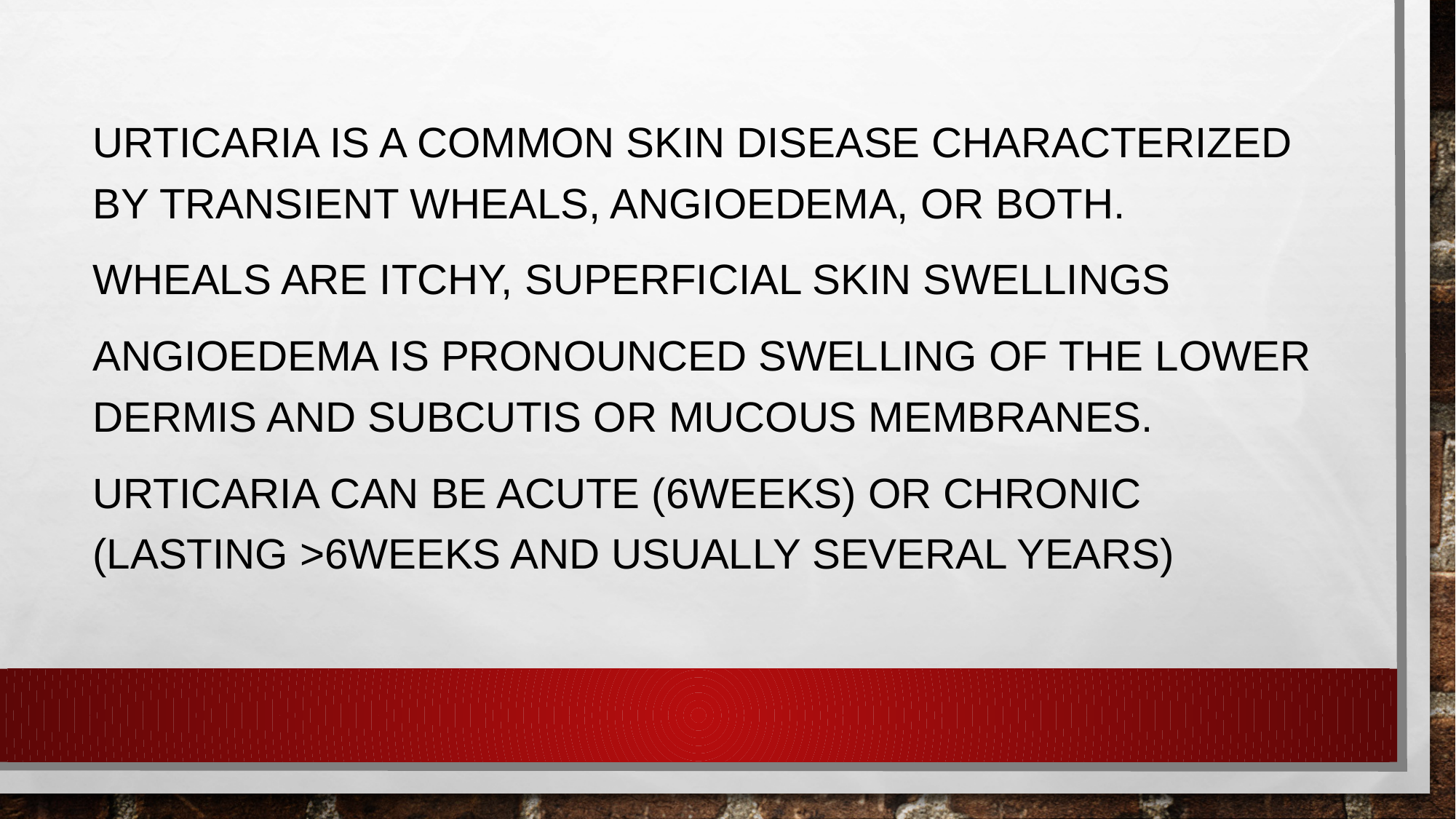

Urticaria is a common skin disease characterized by transient wheals, angioedema, or both.
Wheals are itchy, superficial skin swellings
angioedema is pronounced swelling of the lower dermis and subcutis or mucous membranes.
Urticaria can be acute (6weeks) or chronic (lasting >6weeks and usually several years)
#